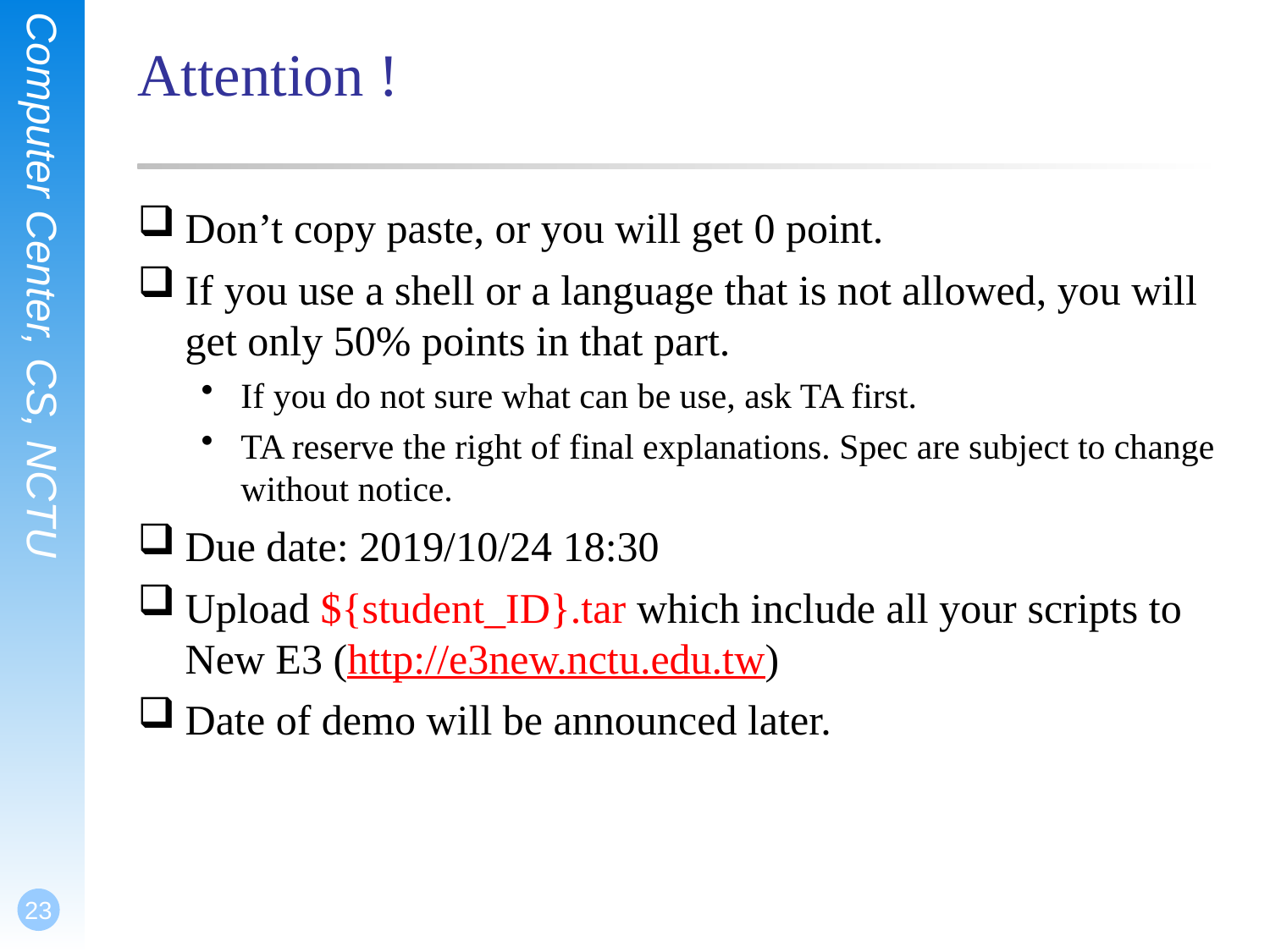

# Attention !
Don’t copy paste, or you will get 0 point.
If you use a shell or a language that is not allowed, you will get only 50% points in that part.
If you do not sure what can be use, ask TA first.
TA reserve the right of final explanations. Spec are subject to change without notice.
Due date: 2019/10/24 18:30
Upload ${student_ID}.tar which include all your scripts to New E3 (http://e3new.nctu.edu.tw)
Date of demo will be announced later.